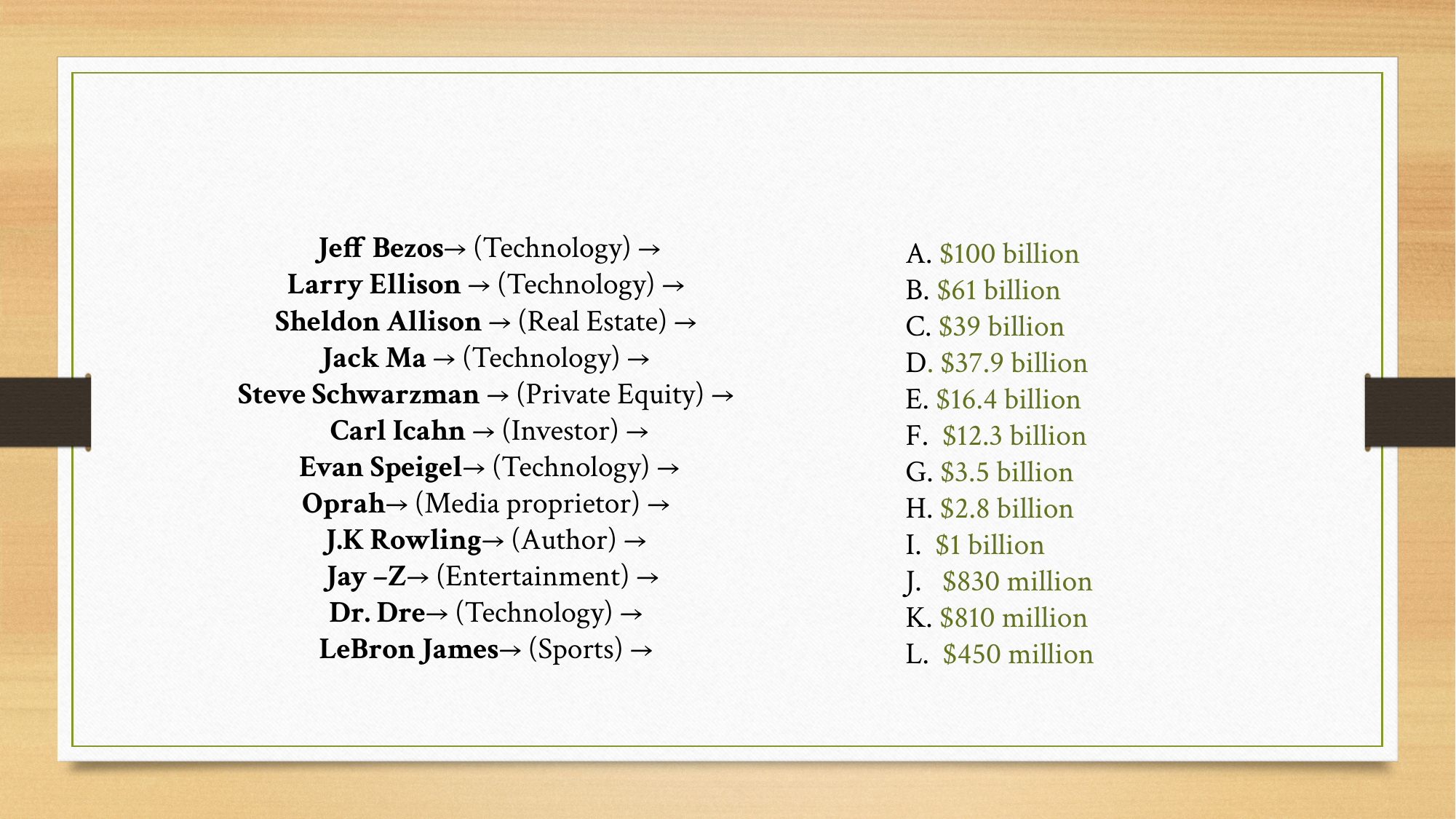

Jeff Bezos→ (Technology) →
Larry Ellison → (Technology) →
Sheldon Allison → (Real Estate) →
Jack Ma → (Technology) →
Steve Schwarzman → (Private Equity) →
 Carl Icahn → (Investor) →
 Evan Speigel→ (Technology) →
Oprah→ (Media proprietor) →
J.K Rowling→ (Author) →
  Jay –Z→ (Entertainment) →
Dr. Dre→ (Technology) →
LeBron James→ (Sports) →

A. $100 billion
B. $61 billion
C. $39 billion
D. $37.9 billion
E. $16.4 billion
F.  $12.3 billion
G. $3.5 billion
H. $2.8 billion
I.  $1 billion
J.   $830 million
K. $810 million
L.  $450 million